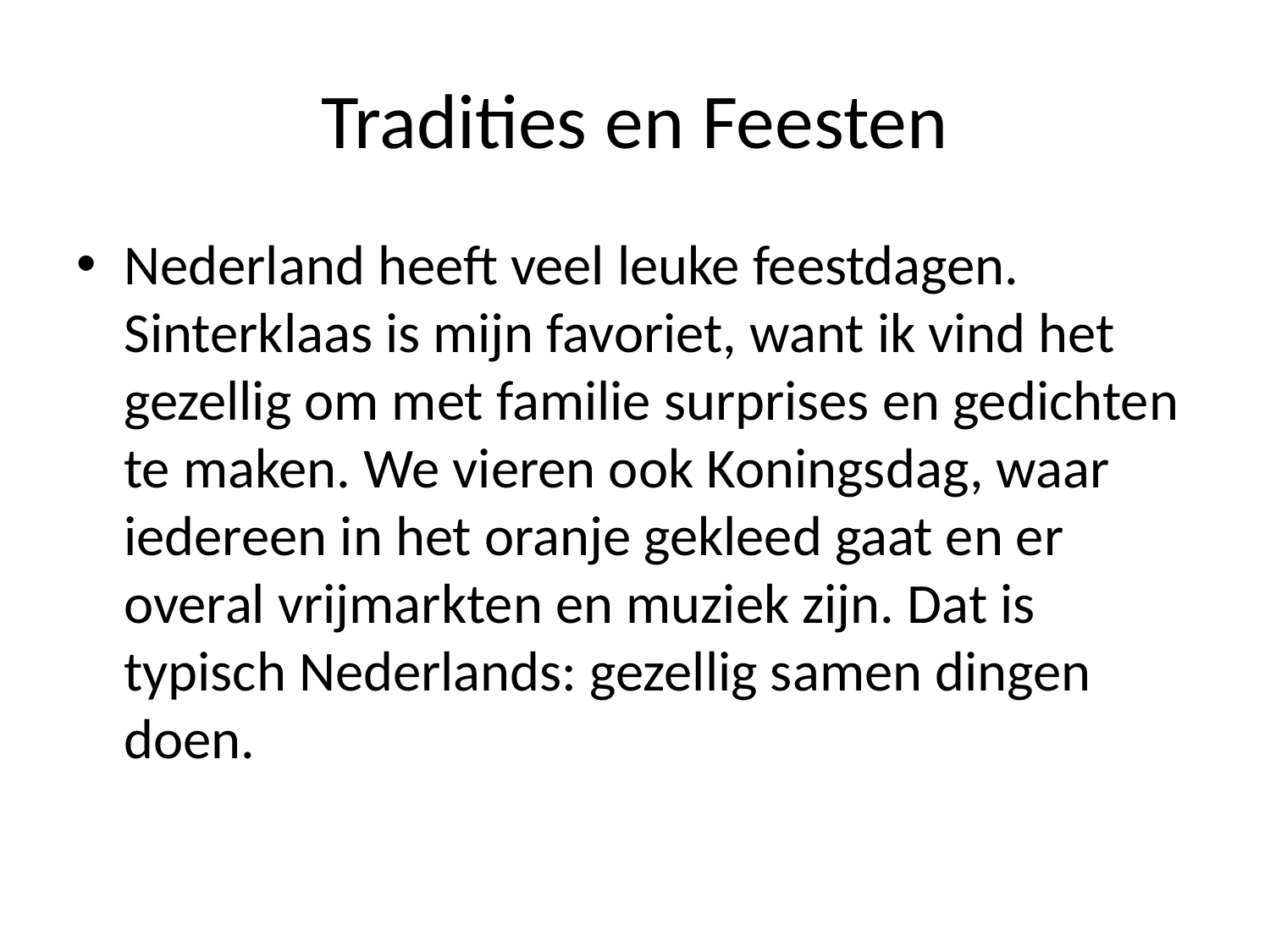

# Tradities en Feesten
Nederland heeft veel leuke feestdagen. Sinterklaas is mijn favoriet, want ik vind het gezellig om met familie surprises en gedichten te maken. We vieren ook Koningsdag, waar iedereen in het oranje gekleed gaat en er overal vrijmarkten en muziek zijn. Dat is typisch Nederlands: gezellig samen dingen doen.